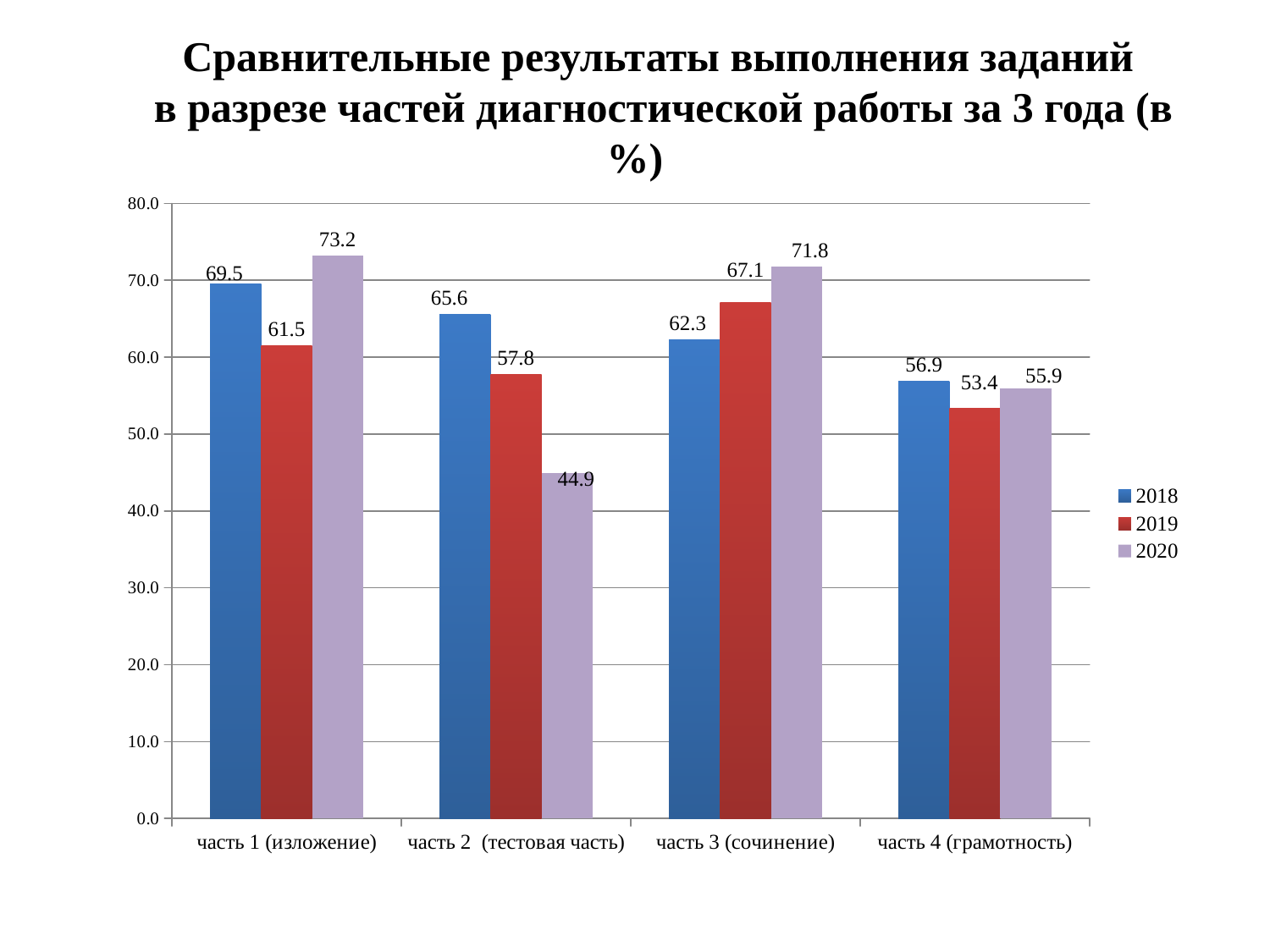

Сравнительные результаты выполнения заданий
в разрезе частей диагностической работы за 3 года (в %)

### Chart

| Category | 2018 | 2019 | 2020 |
|---|---|---|---|
| часть 1 (изложение) | 69.5 | 61.5 | 73.2 |
| часть 2  (тестовая часть) | 65.6 | 57.8 | 44.9 |
| часть 3 (сочинение) | 62.3 | 67.1 | 71.8 |
| часть 4 (грамотность) | 56.9 | 53.4 | 55.9 |